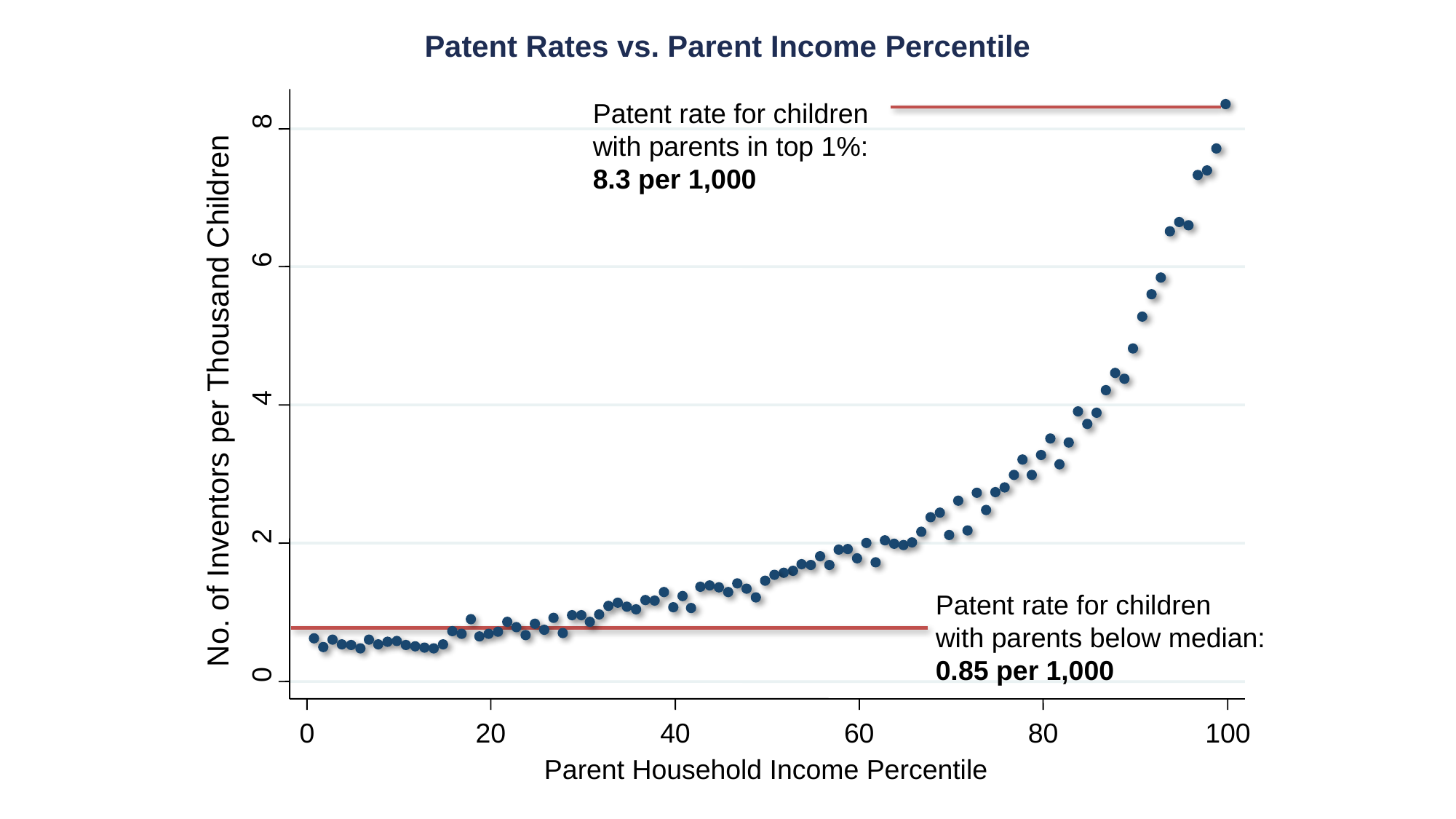

Patent Rates vs. Parent Income Percentile

Patent rate for children
with parents in top 1%:
8.3 per 1,000

8

6

4
No. of Inventors per Thousand Children

2

Patent rate for children
with parents below median:
0.85 per 1,000

0

0
20
40
60
80
100
Parent Household Income Percentile